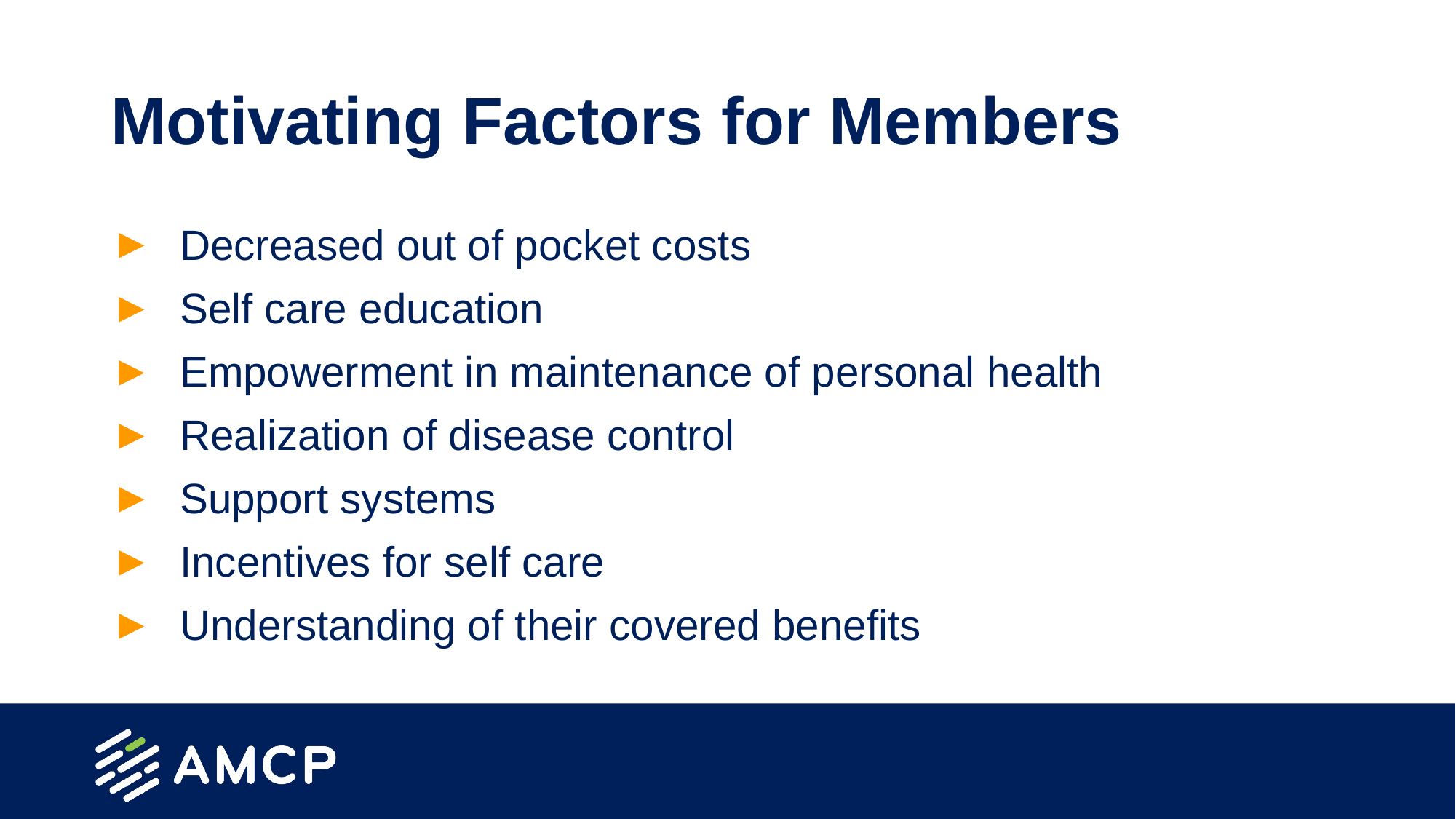

# Motivating Factors for Members
Decreased out of pocket costs
Self care education
Empowerment in maintenance of personal health
Realization of disease control
Support systems
Incentives for self care
Understanding of their covered benefits